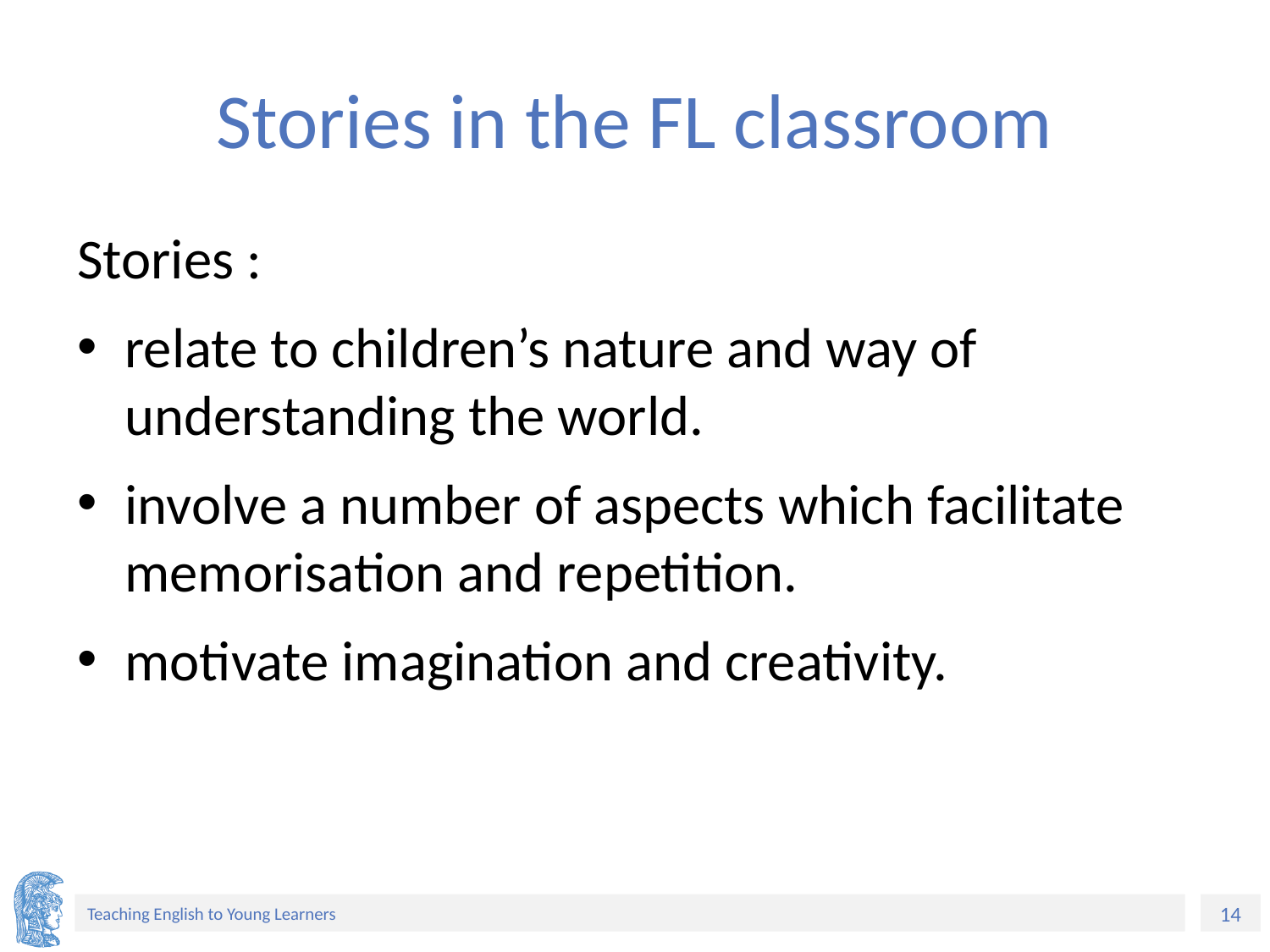

# Stories in the FL classroom
Stories :
relate to children’s nature and way of understanding the world.
involve a number of aspects which facilitate memorisation and repetition.
motivate imagination and creativity.